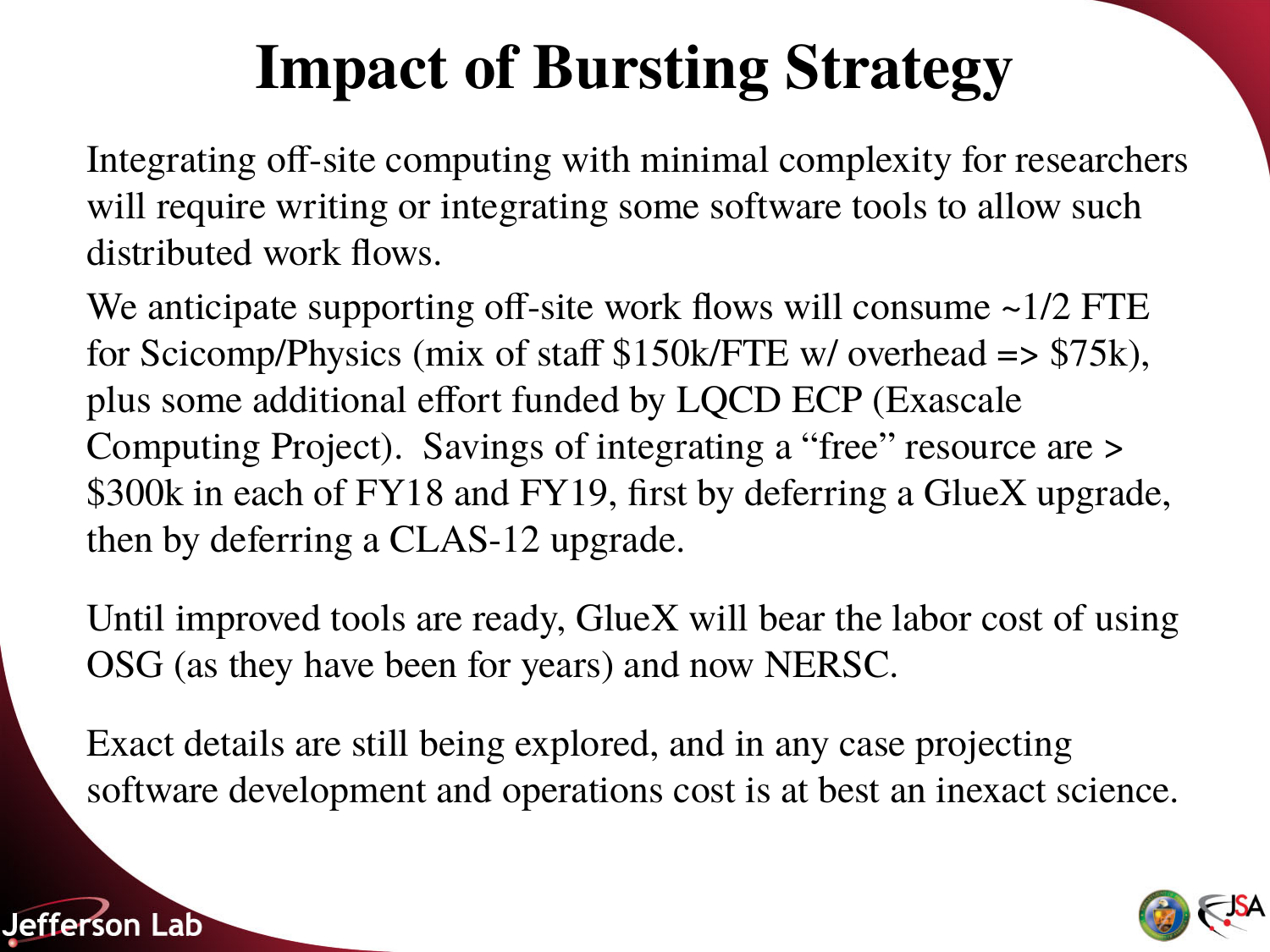

# Impact of Bursting Strategy
Integrating off-site computing with minimal complexity for researchers will require writing or integrating some software tools to allow such distributed work flows.
We anticipate supporting off-site work flows will consume ~1/2 FTE for Scicomp/Physics (mix of staff $150k/FTE w/ overhead => $75k), plus some additional effort funded by LQCD ECP (Exascale Computing Project).  Savings of integrating a “free” resource are > $300k in each of FY18 and FY19, first by deferring a GlueX upgrade, then by deferring a CLAS-12 upgrade.

Until improved tools are ready, GlueX will bear the labor cost of using OSG (as they have been for years) and now NERSC.

Exact details are still being explored, and in any case projecting software development and operations cost is at best an inexact science.